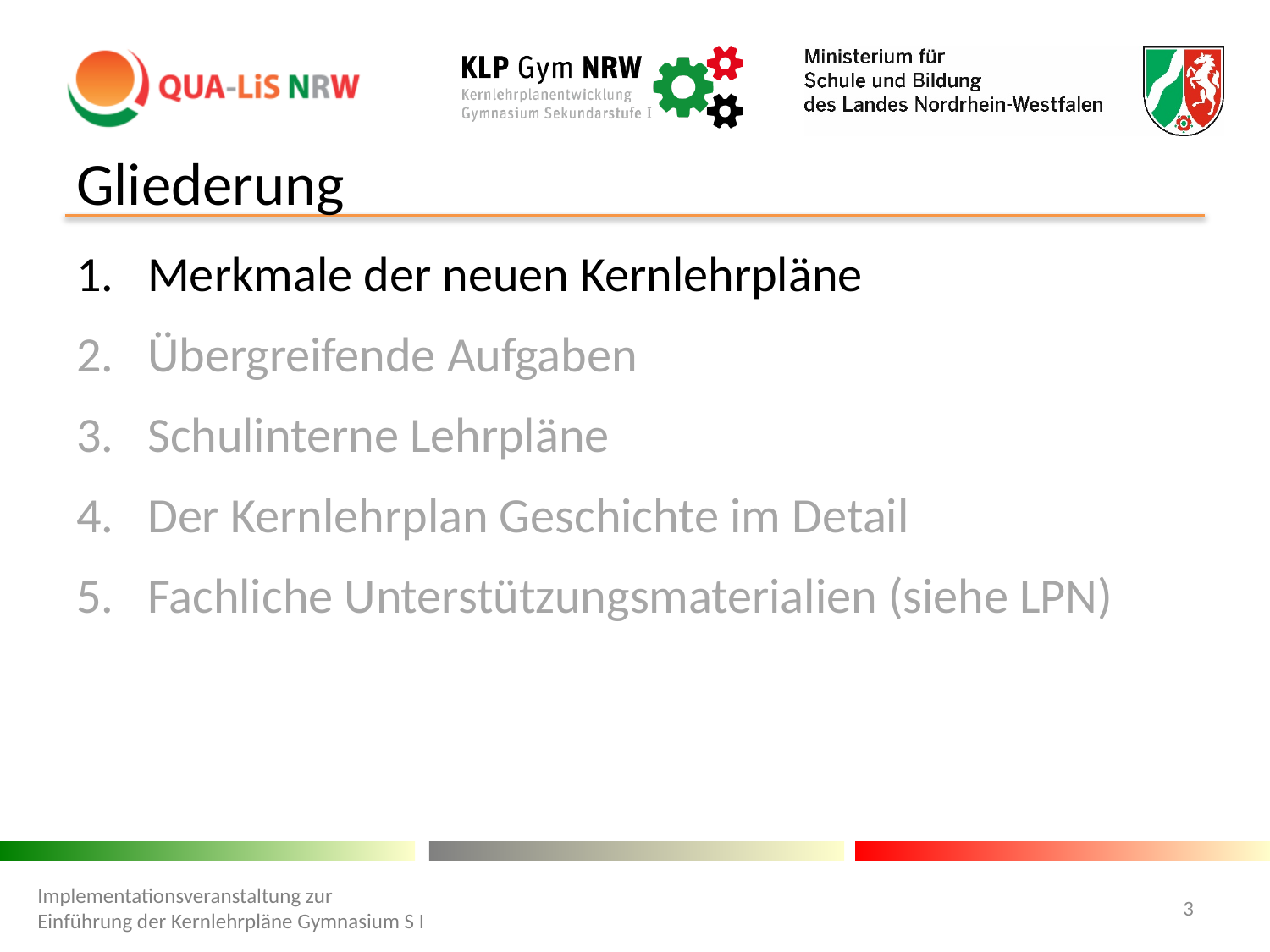

# Gliederung
Merkmale der neuen Kernlehrpläne
Übergreifende Aufgaben
Schulinterne Lehrpläne
Der Kernlehrplan Geschichte im Detail
Fachliche Unterstützungsmaterialien (siehe LPN)

Implementationsveranstaltung zur Einführung der Kernlehrpläne Gymnasium S I
3